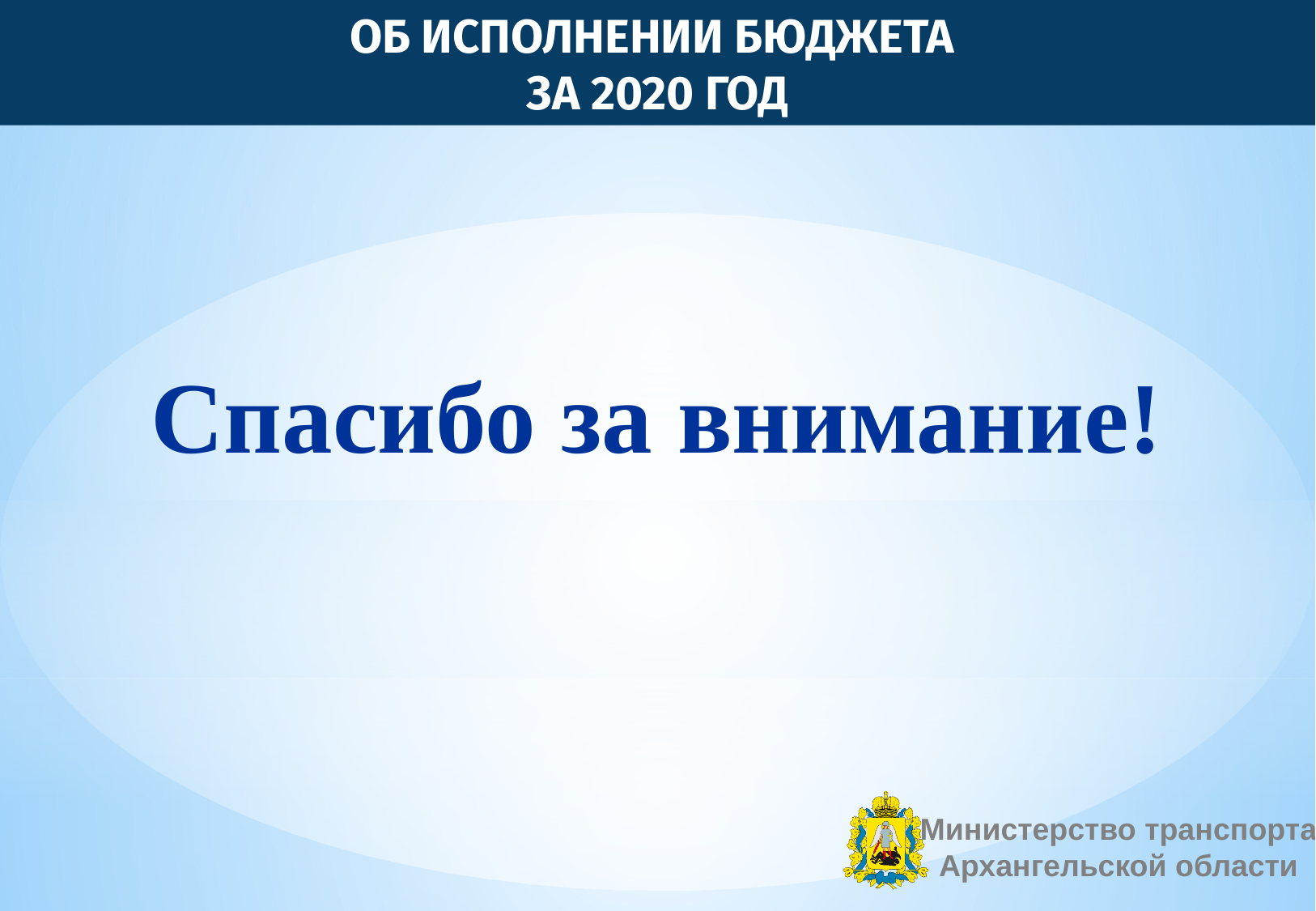

ОБ ИСПОЛНЕНИИ БЮДЖЕТА
ЗА 2020 ГОД
Спасибо за внимание!

Министерство транспорта
Архангельской области